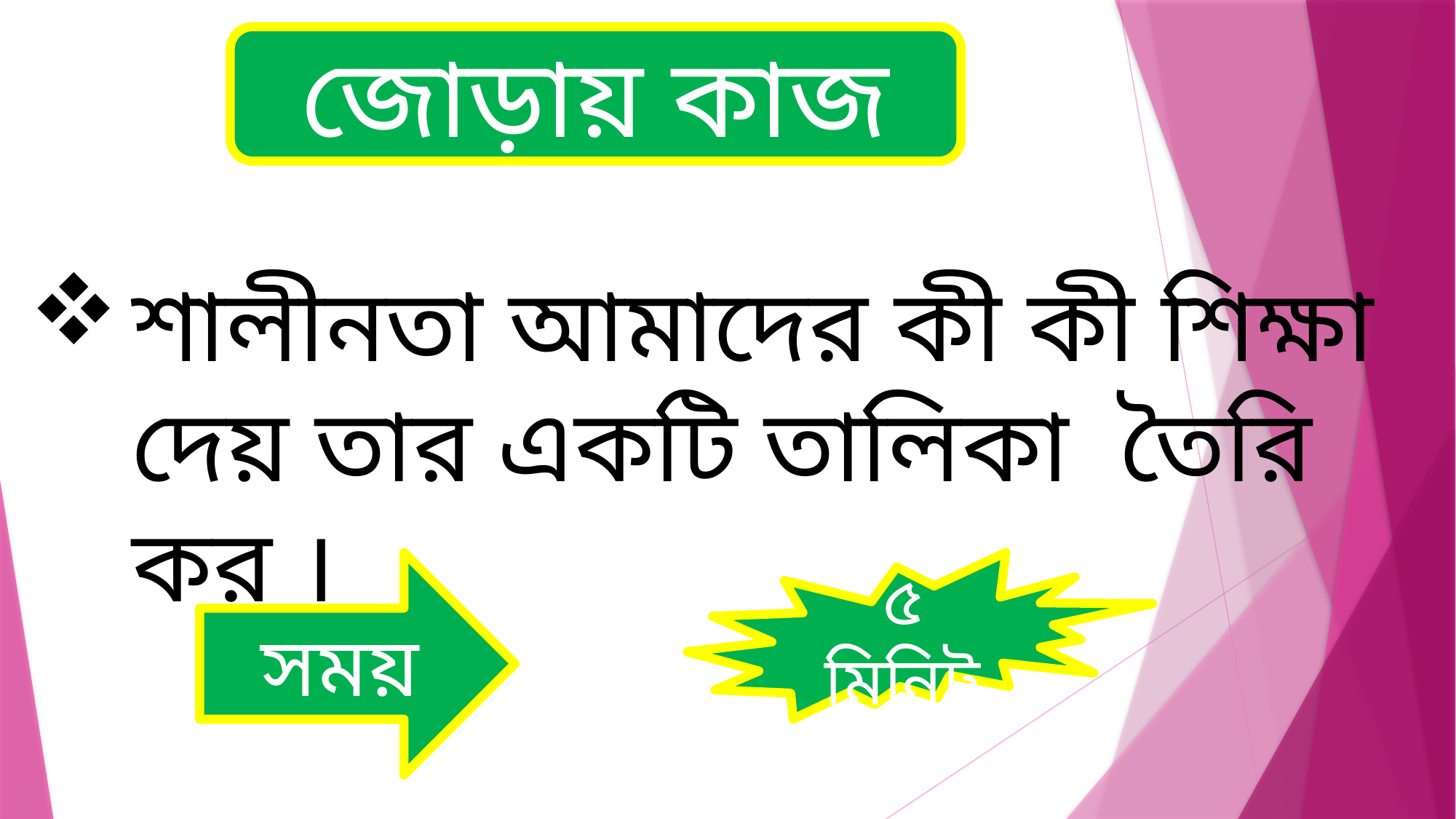

জোড়ায় কাজ
শালীনতা আমাদের কী কী শিক্ষা দেয় তার একটি তালিকা  তৈরি কর ।
 সময়
৫ মিনিট